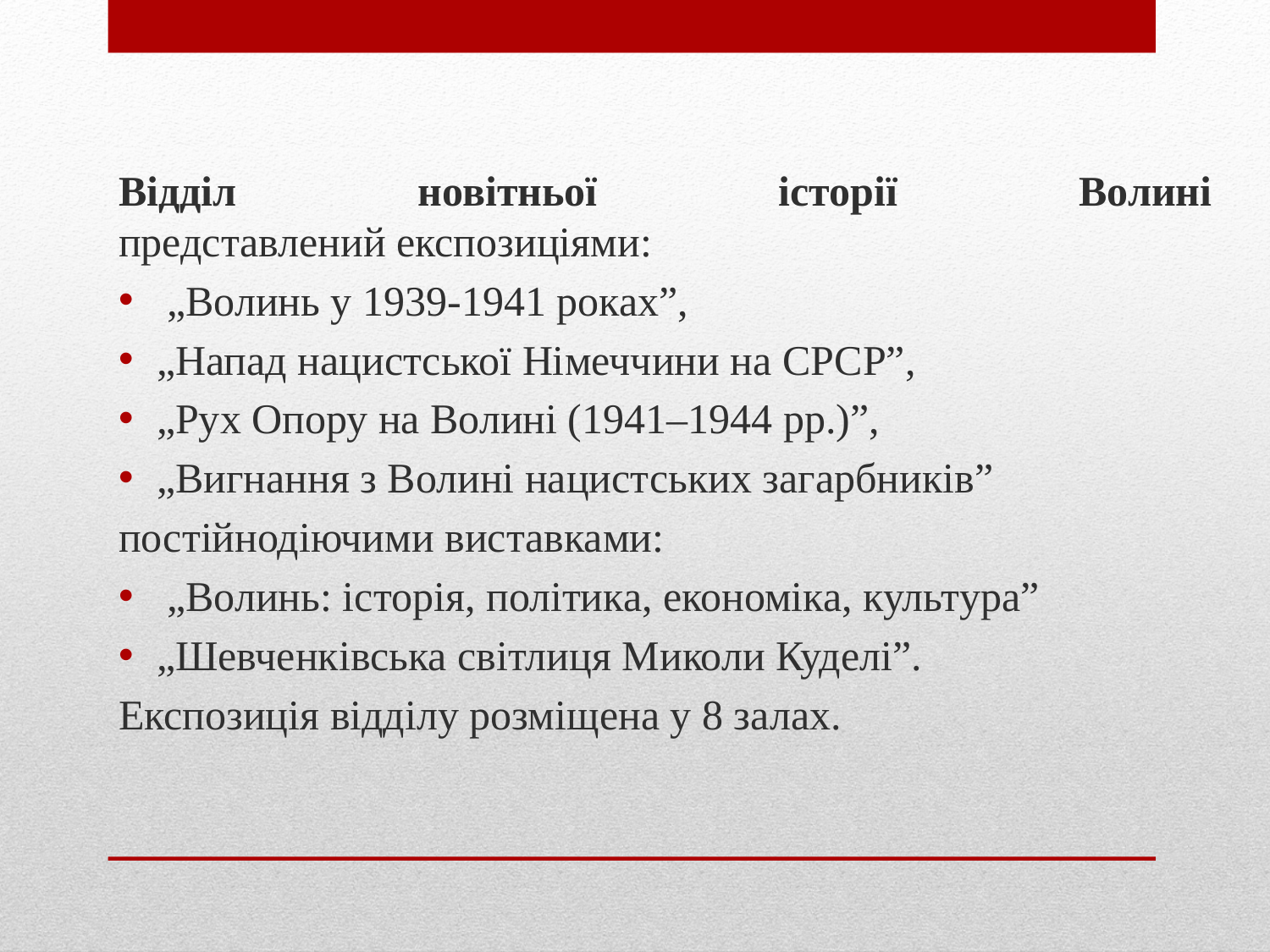

Відділ новітньої історії Волині представлений експозиціями:
 „Волинь у 1939-1941 роках”,
„Напад нацистської Німеччини на СРСР”,
„Рух Опору на Волині (1941–1944 рр.)”,
„Вигнання з Волині нацистських загарбників”
постійнодіючими виставками:
 „Волинь: історія, політика, економіка, культура”
„Шевченківська світлиця Миколи Куделі”.
Експозиція відділу розміщена у 8 залах.